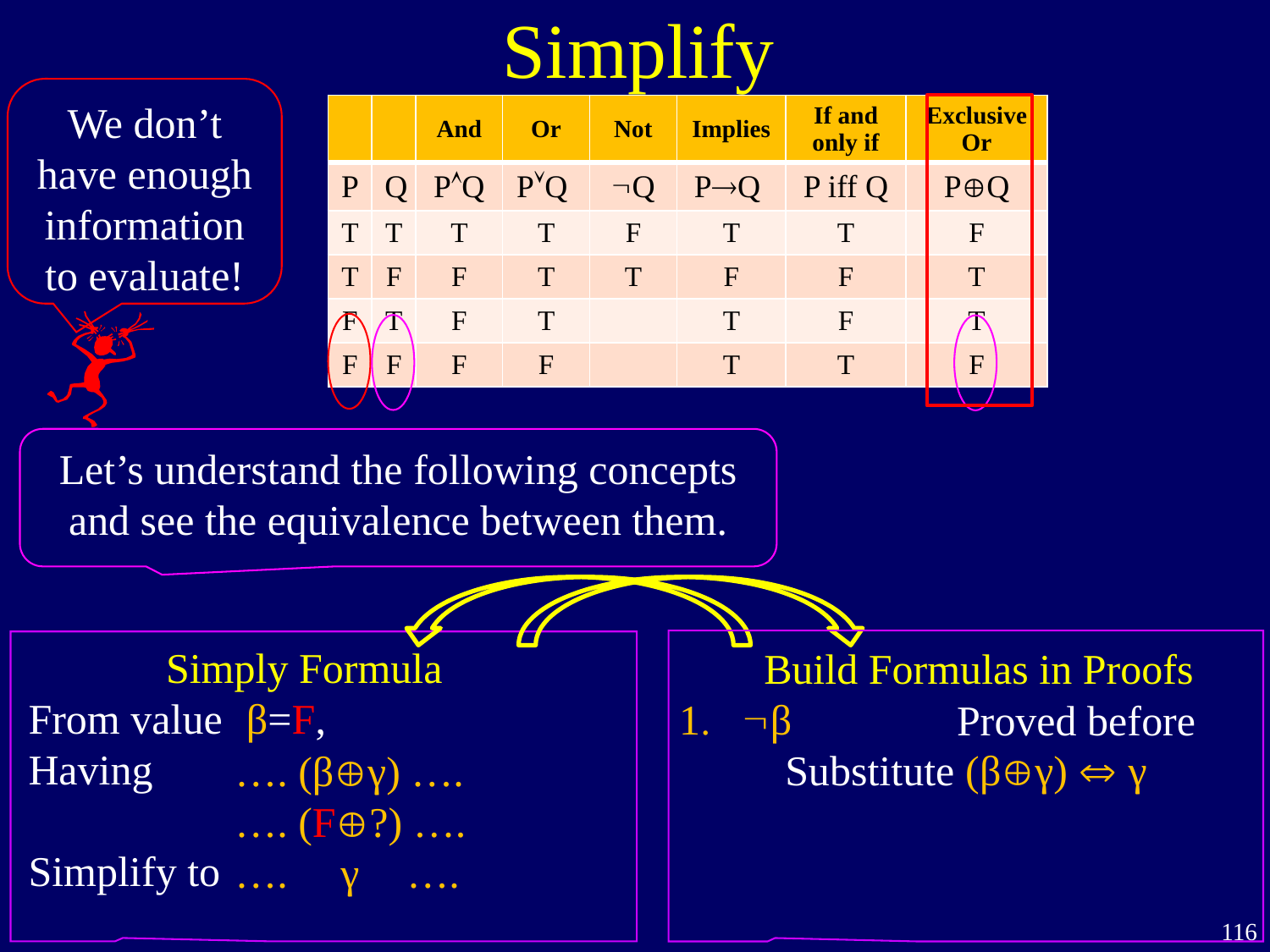

Simplify
We don’t have enough information to evaluate!

|  |  | And | Or | Not | Implies | If and only if | Exclusive Or |
| --- | --- | --- | --- | --- | --- | --- | --- |
| P | Q | P∧Q | P∨Q | ¬Q | P→Q | P iff Q | P⊕Q |
| T | T | T | T | F | T | T | F |
| T | F | F | T | T | F | F | T |
| F | T | F | T |  | T | F | T |
| F | F | F | F |  | T | T | F |

Let’s understand the following concepts
and see the equivalence between them.

             Simply Formula
From value
Having

Simplify to
        Build Formulas in Proofs
¬β
          Substitute (β⊕γ) ⇔ γ
β=F,
Proved before
…. (β⊕γ) ….
…. (F⊕?) ….
….     γ     ….